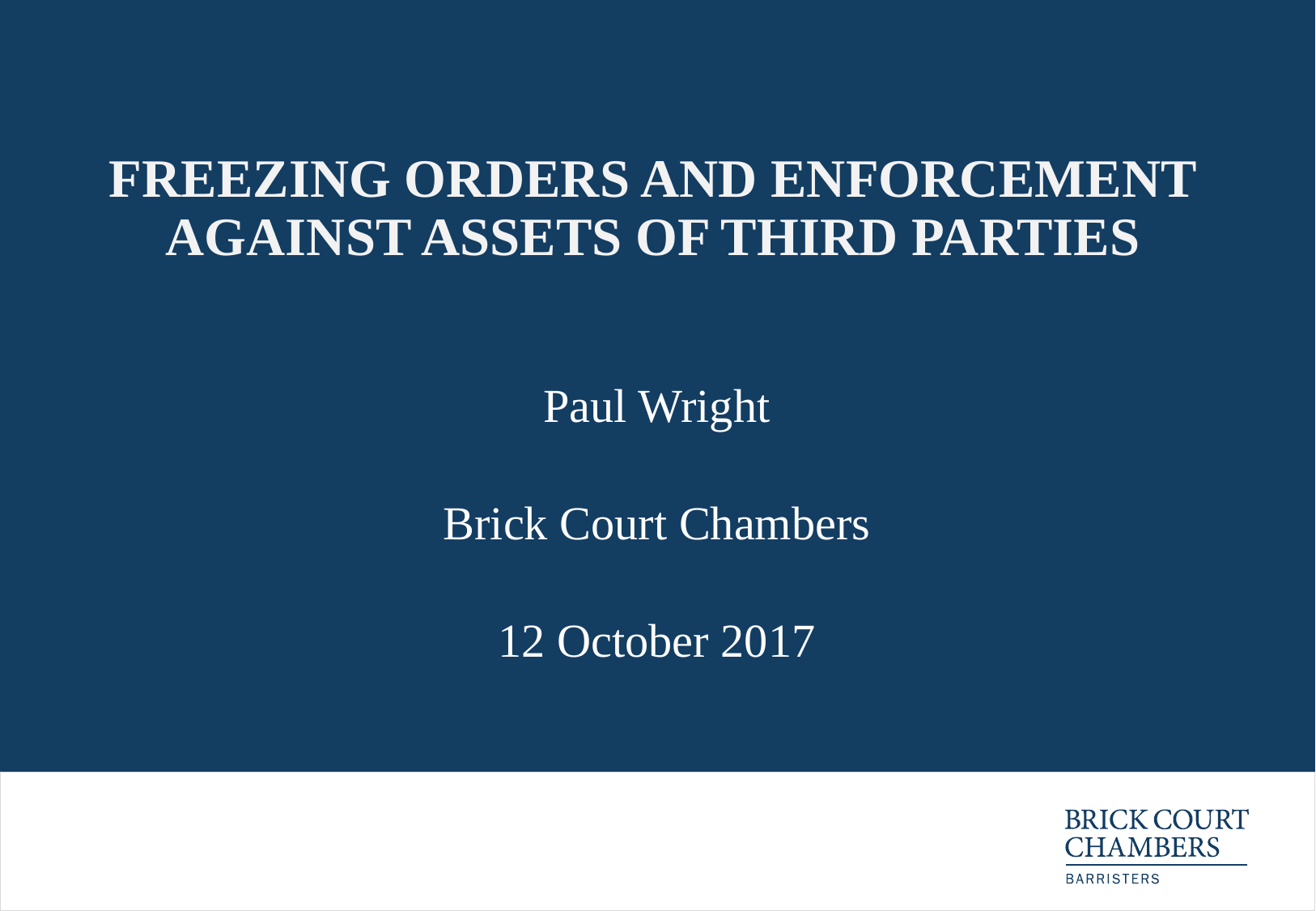

# FREEZING ORDERS AND ENFORCEMENT AGAINST ASSETS OF THIRD PARTIES
Paul Wright
Brick Court Chambers
12 October 2017